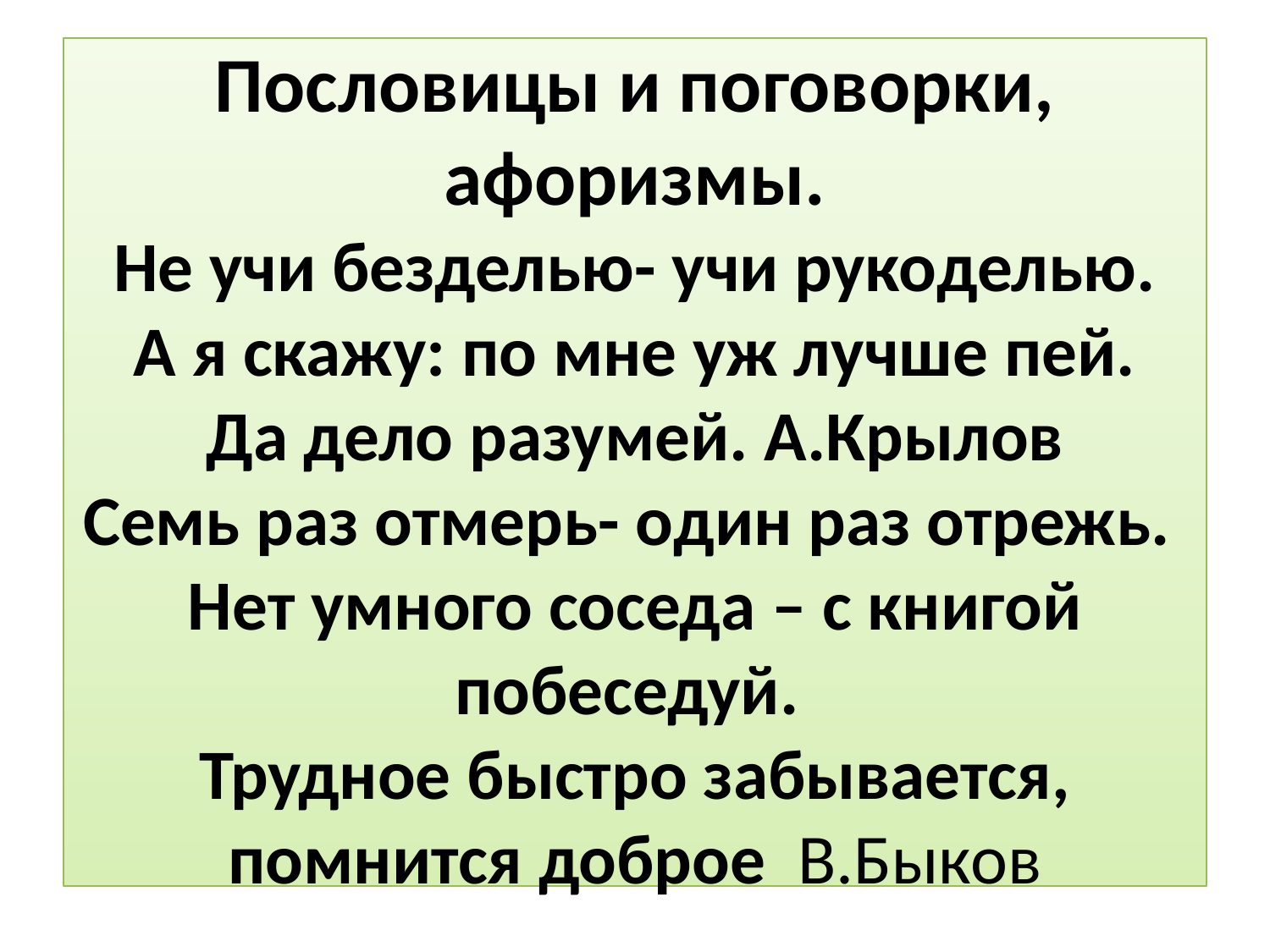

# Пословицы и поговорки, афоризмы. Не учи безделью- учи рукоделью. А я скажу: по мне уж лучше пей. Да дело разумей. А.Крылов Семь раз отмерь- один раз отрежь. Нет умного соседа – с книгой побеседуй. Трудное быстро забывается, помнится доброе  В.Быков